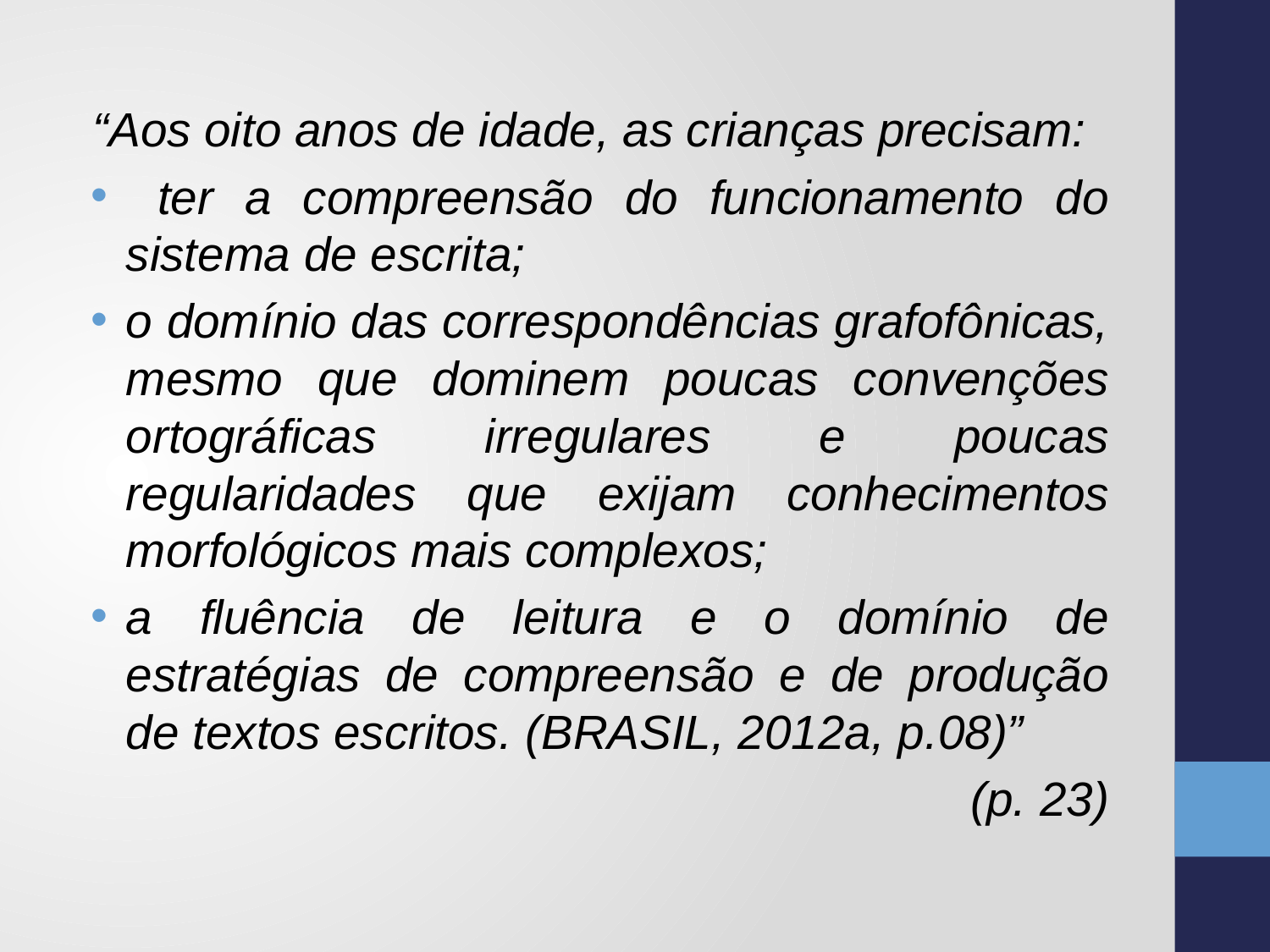

“Aos oito anos de idade, as crianças precisam:
 ter a compreensão do funcionamento do sistema de escrita;
o domínio das correspondências grafofônicas, mesmo que dominem poucas convenções ortográficas irregulares e poucas regularidades que exijam conhecimentos morfológicos mais complexos;
a fluência de leitura e o domínio de estratégias de compreensão e de produção de textos escritos. (BRASIL, 2012a, p.08)”
(p. 23)